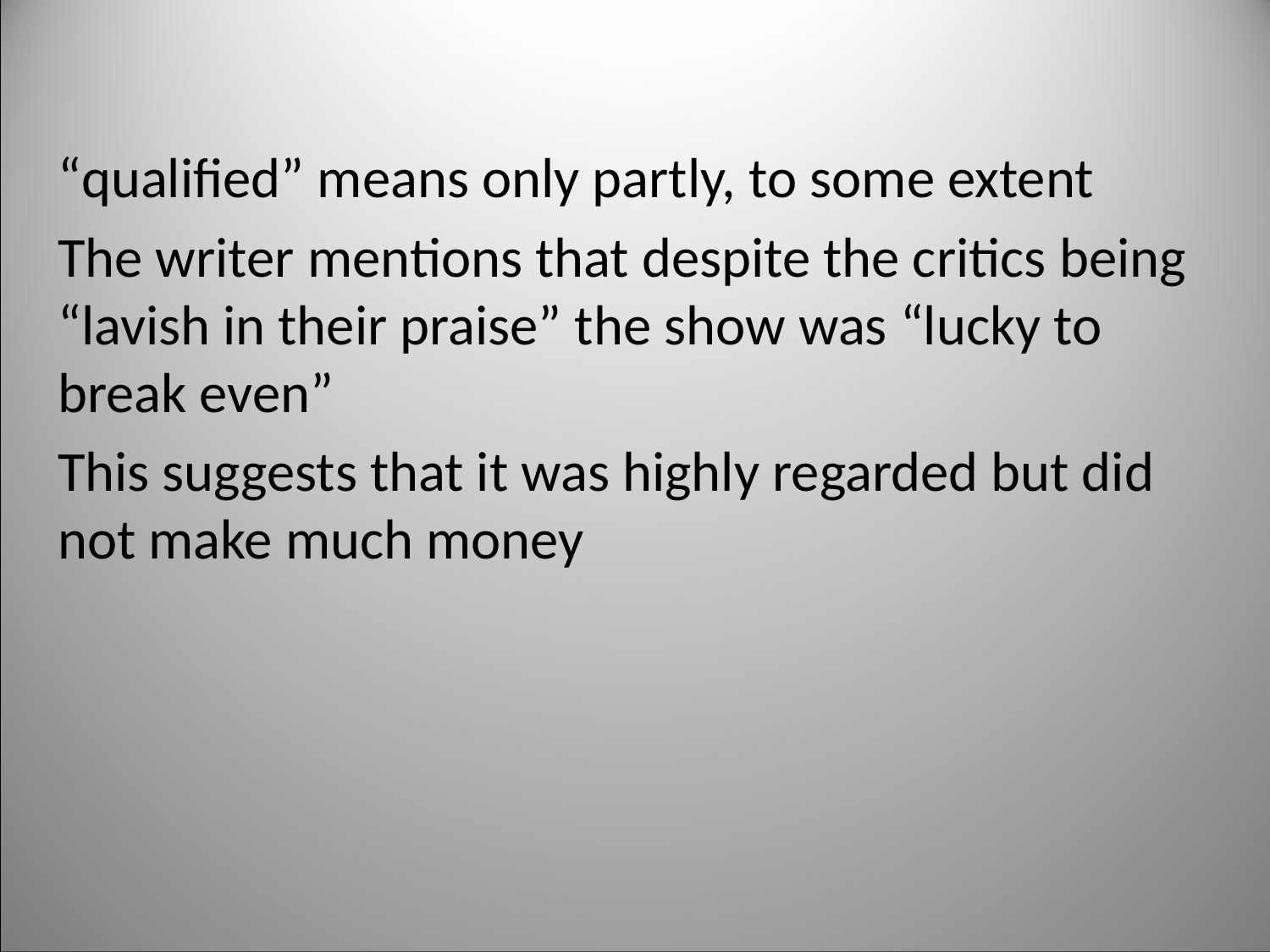

“qualified” means only partly, to some extent
The writer mentions that despite the critics being “lavish in their praise” the show was “lucky to break even”
This suggests that it was highly regarded but did not make much money